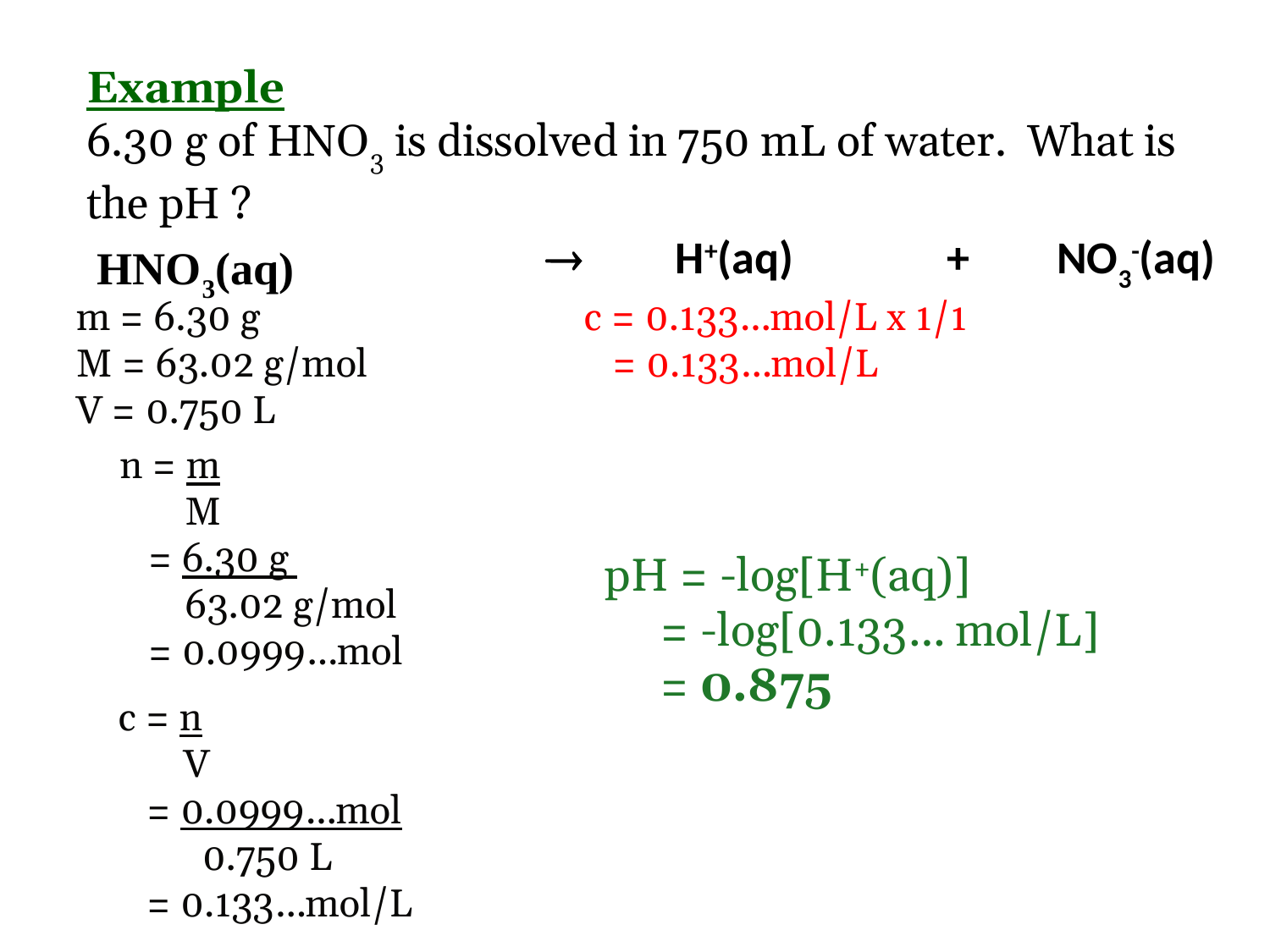

Example
6.30 g of HNO3 is dissolved in 750 mL of water.  What is the pH ?
→
H+(aq)
+
NO3-(aq)
HNO3(aq)
m = 6.30 g
M = 63.02 g/mol
V = 0.750 L

c = 0.133…mol/L x 1/1
   = 0.133…mol/L
n = m
       M
   = 6.30 g
       63.02 g/mol
   = 0.0999…mol
pH = -log[H+(aq)]
     = -log[0.133… mol/L]
     = 0.875
c = n
       V
   = 0.0999…mol
         0.750 L
   = 0.133…mol/L